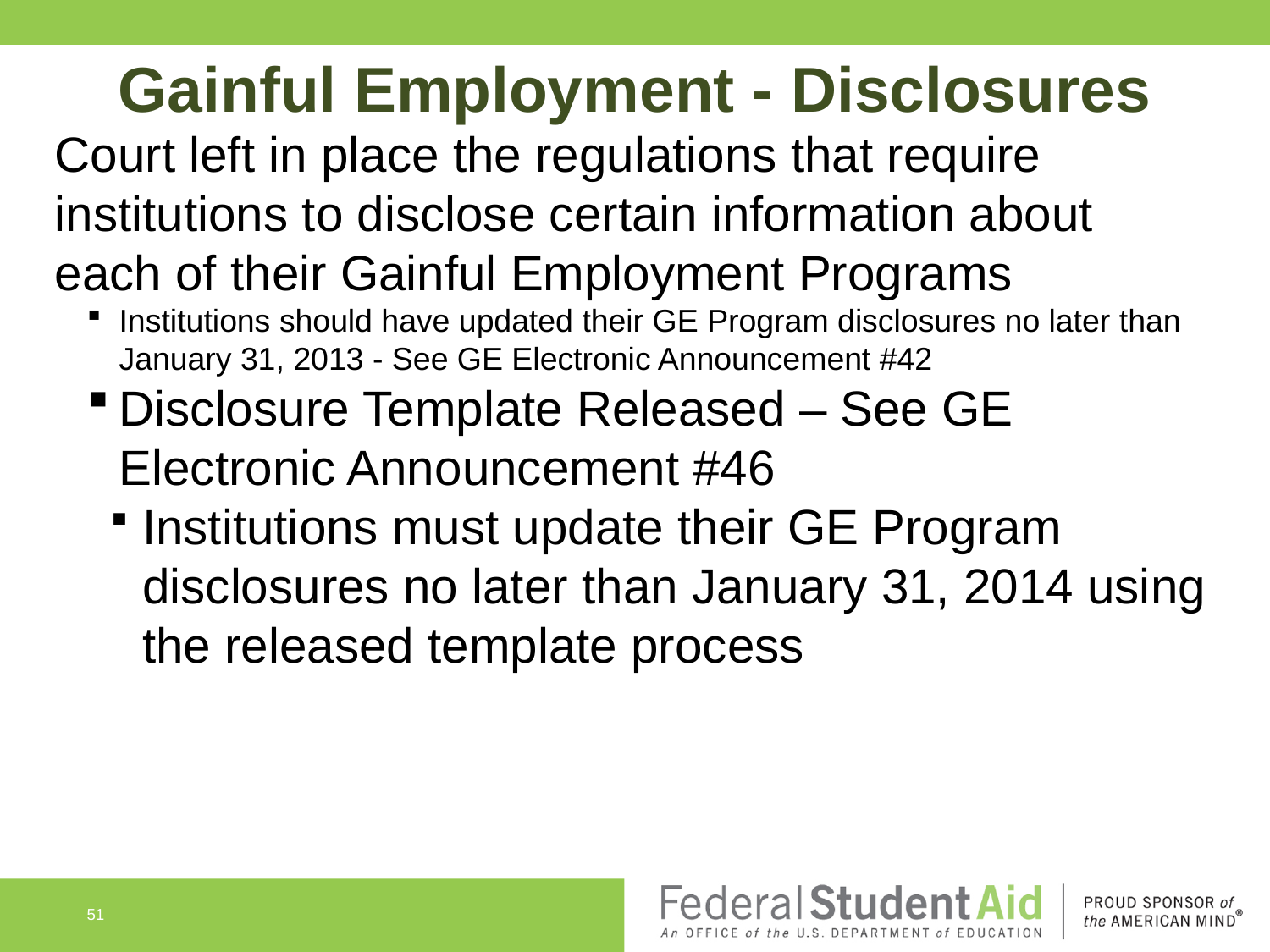

Gainful Employment - Disclosures
Court left in place the regulations that require institutions to disclose certain information about each of their Gainful Employment Programs
Institutions should have updated their GE Program disclosures no later than January 31, 2013 - See GE Electronic Announcement #42
Disclosure Template Released – See GE Electronic Announcement #46
Institutions must update their GE Program disclosures no later than January 31, 2014 using the released template process

51